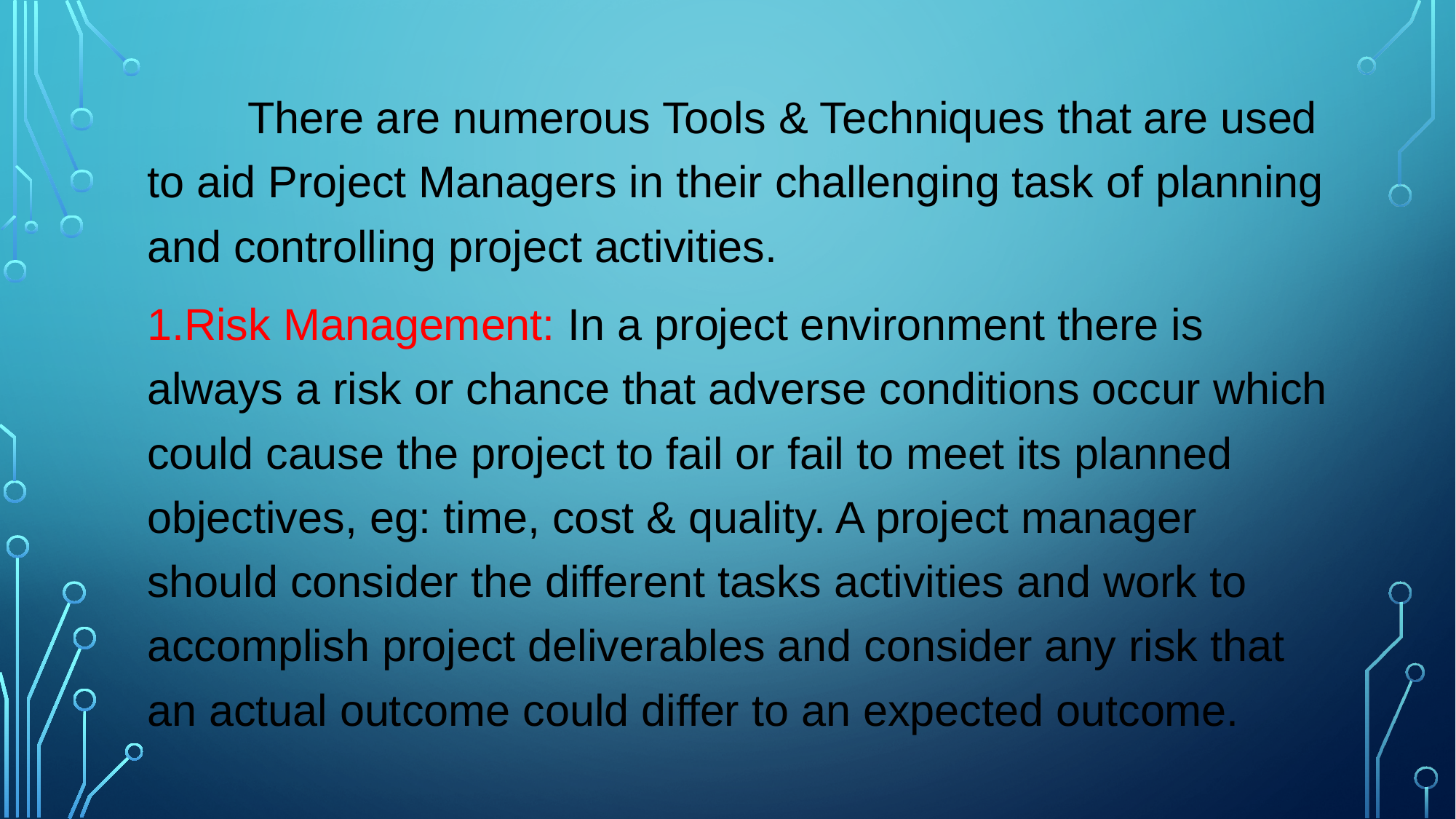

There are numerous Tools & Techniques that are used to aid Project Managers in their challenging task of planning and controlling project activities.
1.Risk Management: In a project environment there is always a risk or chance that adverse conditions occur which could cause the project to fail or fail to meet its planned objectives, eg: time, cost & quality. A project manager should consider the different tasks activities and work to accomplish project deliverables and consider any risk that an actual outcome could differ to an expected outcome.